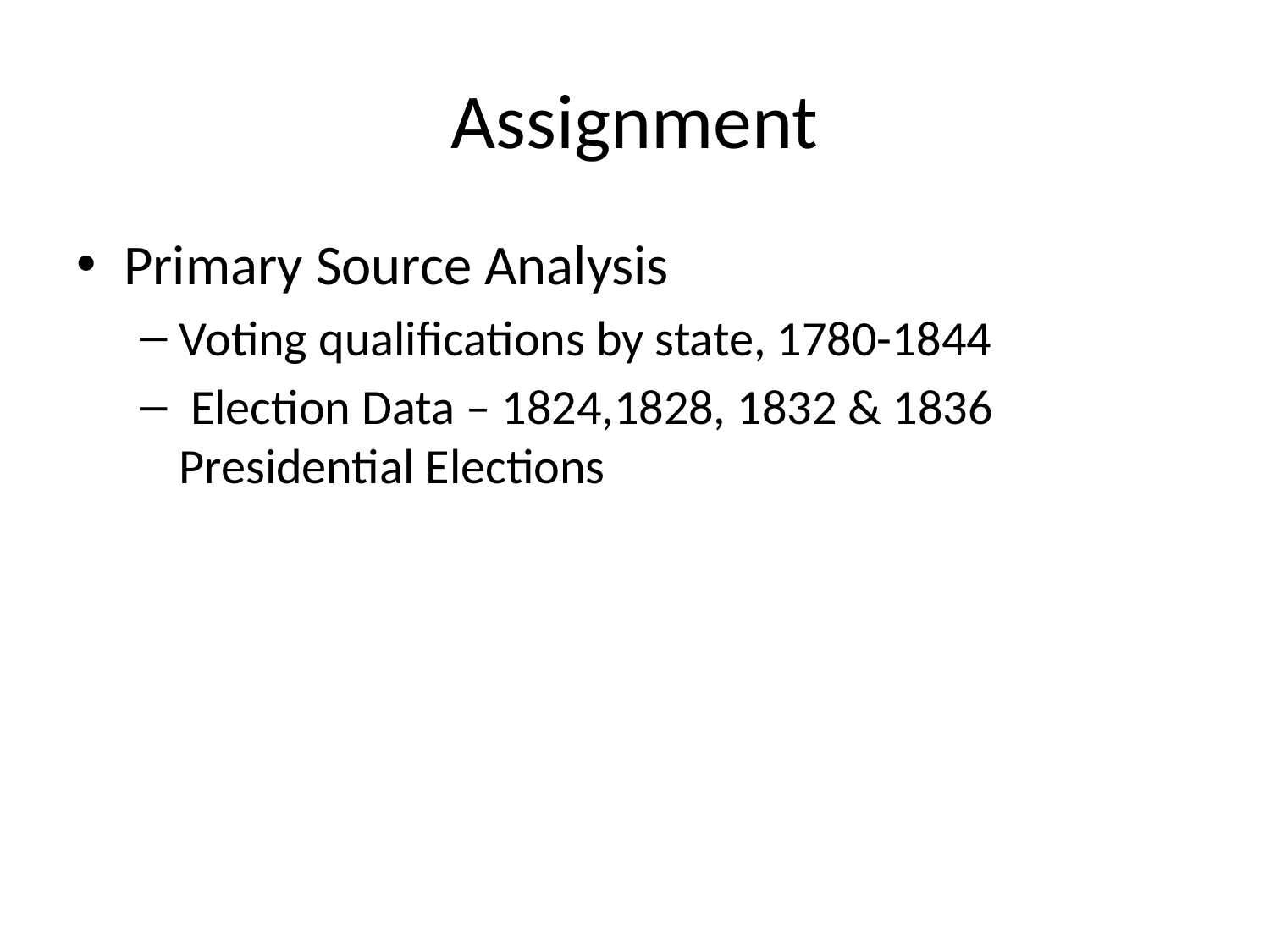

# Assignment
Primary Source Analysis
Voting qualifications by state, 1780-1844
 Election Data – 1824,1828, 1832 & 1836 Presidential Elections